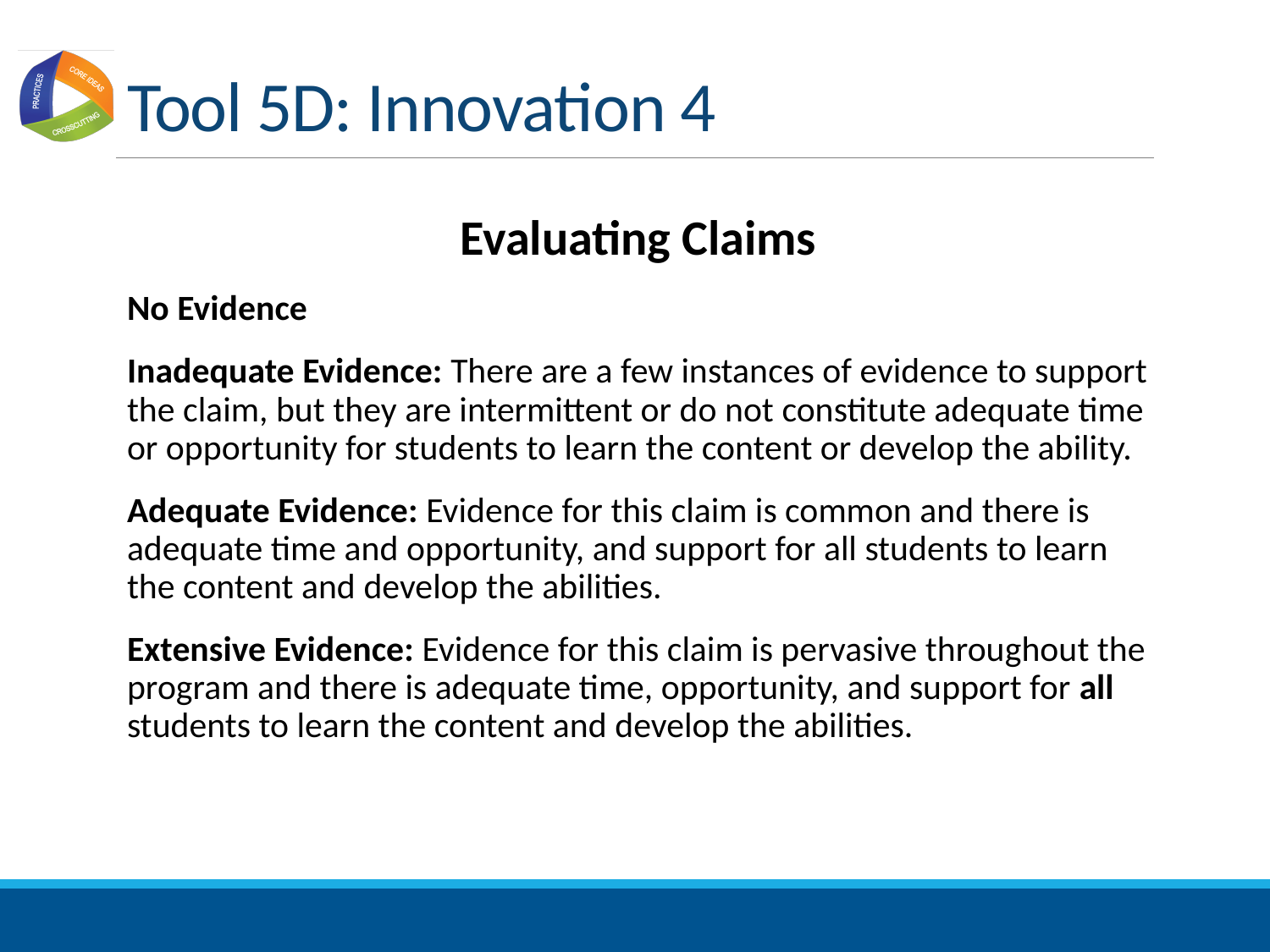

# Tool 5D: Innovation 4
Evaluating Claims
No Evidence
Inadequate Evidence: There are a few instances of evidence to support the claim, but they are intermittent or do not constitute adequate time or opportunity for students to learn the content or develop the ability.
Adequate Evidence: Evidence for this claim is common and there is adequate time and opportunity, and support for all students to learn the content and develop the abilities.
Extensive Evidence: Evidence for this claim is pervasive throughout the program and there is adequate time, opportunity, and support for all students to learn the content and develop the abilities.